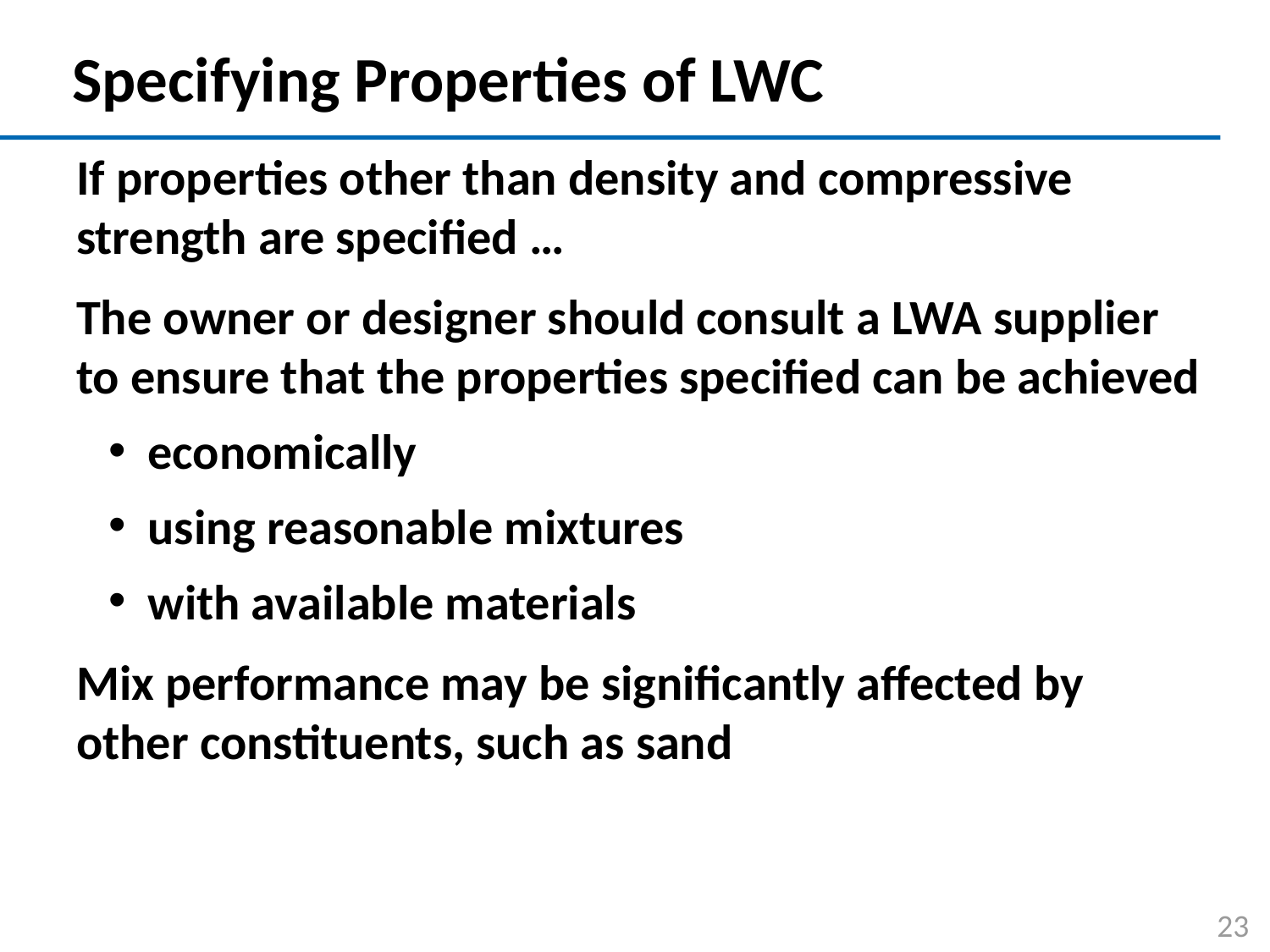

# Specifying Properties of LWC
If properties other than density and compressive strength are specified …
The owner or designer should consult a LWA supplier to ensure that the properties specified can be achieved
economically
using reasonable mixtures
with available materials
Mix performance may be significantly affected by other constituents, such as sand